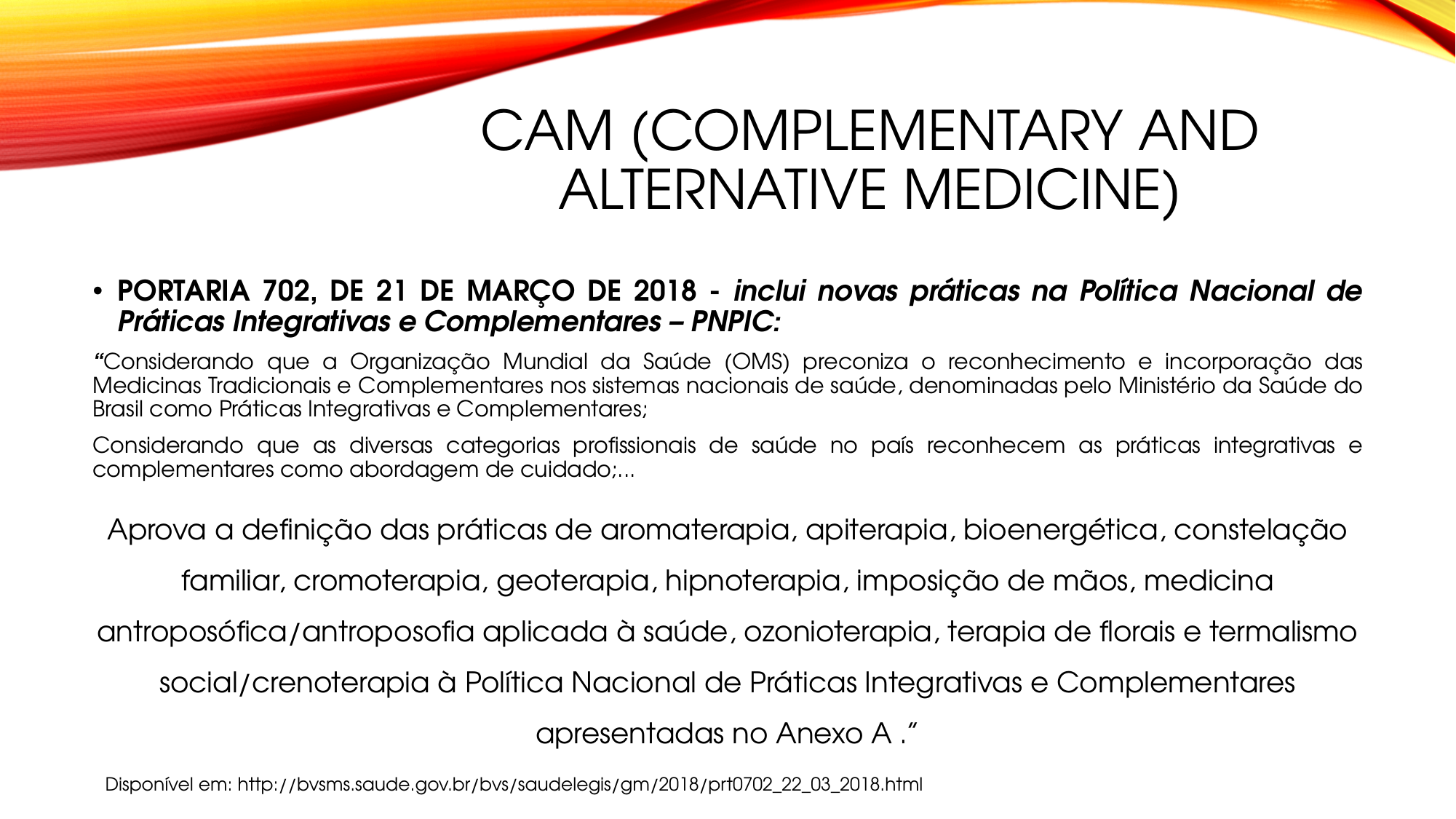

# CAM (COMPLEMENTARY AND ALTERNATIVE MEDICINE)
PORTARIA 702, DE 21 DE MARÇO DE 2018 - inclui novas práticas na Política Nacional de Práticas Integrativas e Complementares – PNPIC:
“Considerando que a Organização Mundial da Saúde (OMS) preconiza o reconhecimento e incorporação das Medicinas Tradicionais e Complementares nos sistemas nacionais de saúde, denominadas pelo Ministério da Saúde do Brasil como Práticas Integrativas e Complementares;
Considerando que as diversas categorias profissionais de saúde no país reconhecem as práticas integrativas e complementares como abordagem de cuidado;...
Aprova a definição das práticas de aromaterapia, apiterapia, bioenergética, constelação familiar, cromoterapia, geoterapia, hipnoterapia, imposição de mãos, medicina antroposófica/antroposofia aplicada à saúde, ozonioterapia, terapia de florais e termalismo social/crenoterapia à Política Nacional de Práticas Integrativas e Complementares apresentadas no Anexo A .”

Disponível em: http://bvsms.saude.gov.br/bvs/saudelegis/gm/2018/prt0702_22_03_2018.html